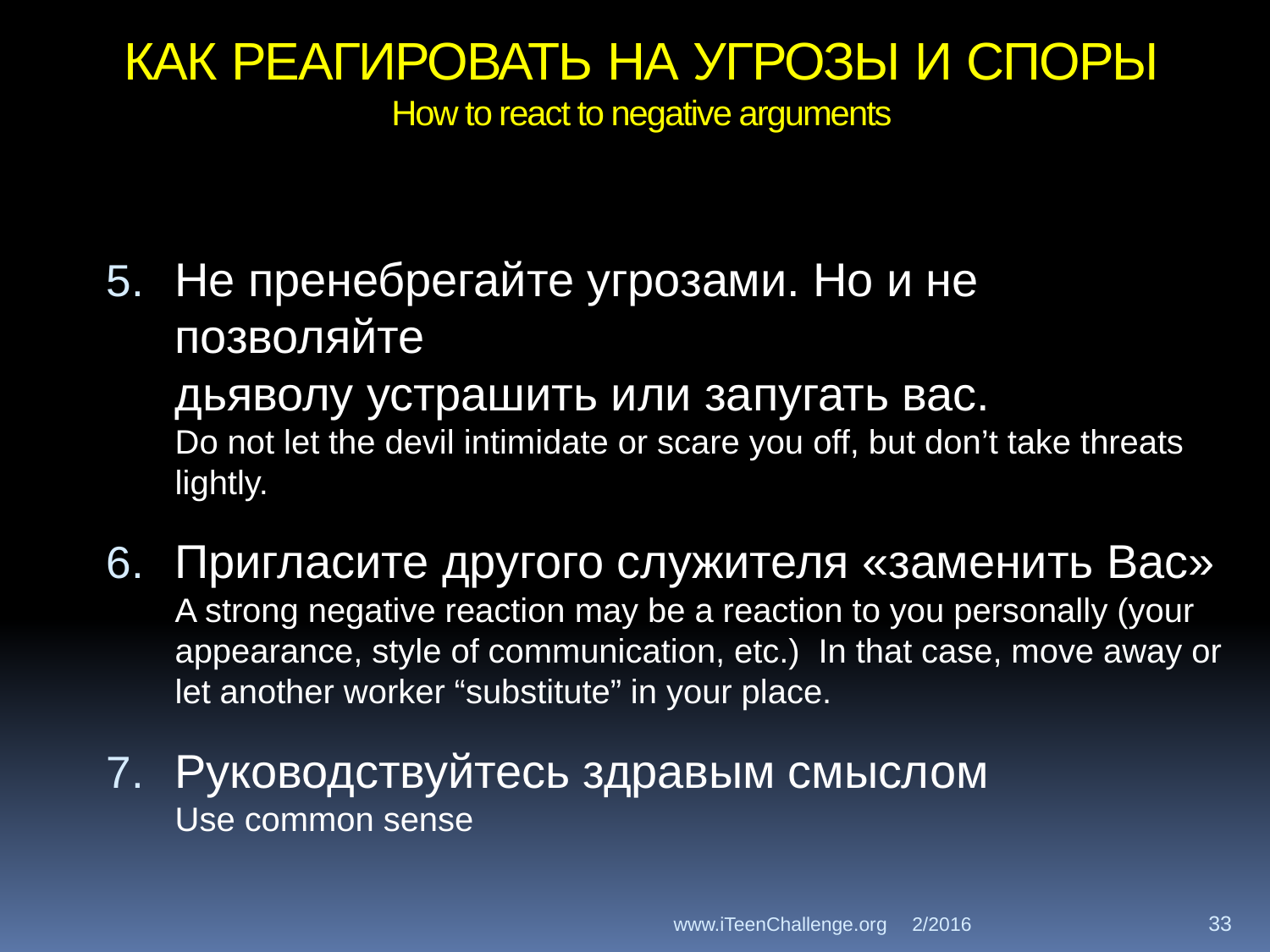

# КАК РЕАГИРОВАТЬ НА УГРОЗЫ И СПОРЫ How to react to negative arguments
Не пренебрегайте угрозами. Но и не позволяйте
дьяволу устрашить или запугать вас.
Do not let the devil intimidate or scare you off, but don’t take threats lightly.
Пригласите другого служителя «заменить Вас»
A strong negative reaction may be a reaction to you personally (your appearance, style of communication, etc.)  In that case, move away or let another worker “substitute” in your place.
Руководствуйтесь здравым смыслом
Use common sense
www.iTeenChallenge.org
2/2016
33